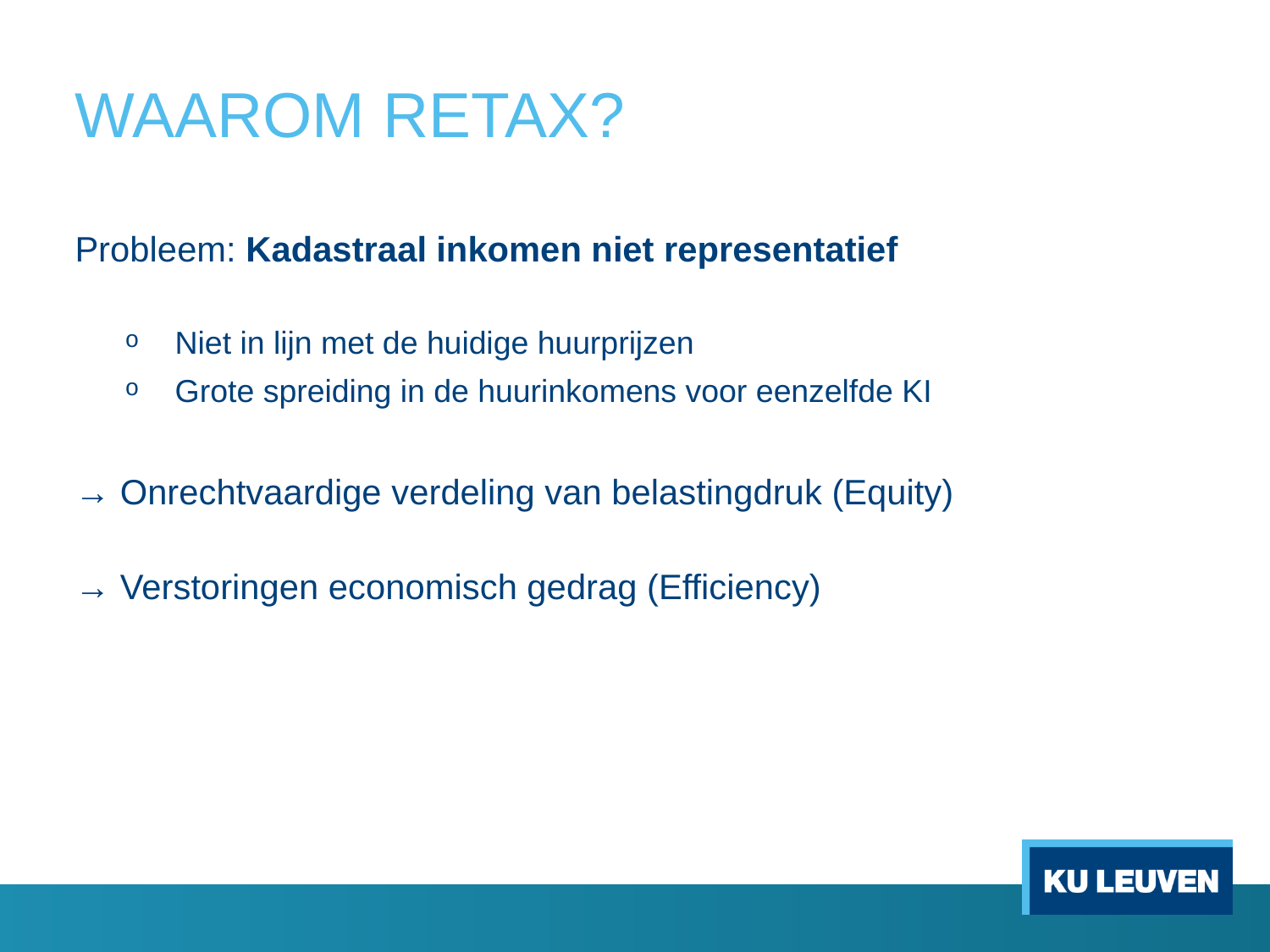

# WAAROM RETAX?

Probleem: Kadastraal inkomen niet representatief
Niet in lijn met de huidige huurprijzen
Grote spreiding in de huurinkomens voor eenzelfde KI
→ Onrechtvaardige verdeling van belastingdruk (Equity)
→ Verstoringen economisch gedrag (Efficiency)